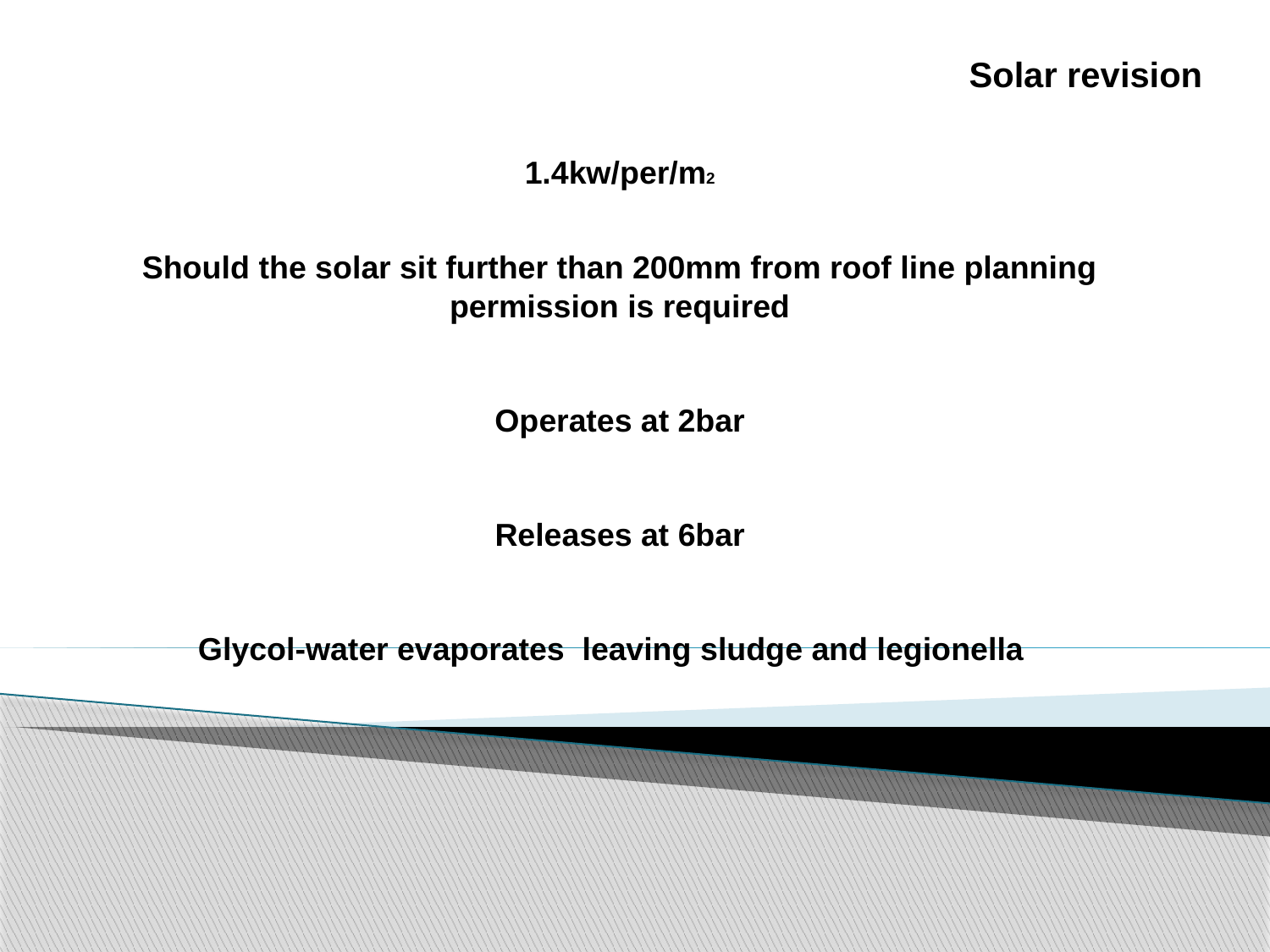

Solar revision
1.4kw/per/m2

Should the solar sit further than 200mm from roof line planning permission is required

Operates at 2bar

Releases at 6bar

Glycol-water evaporates  leaving sludge and legionella